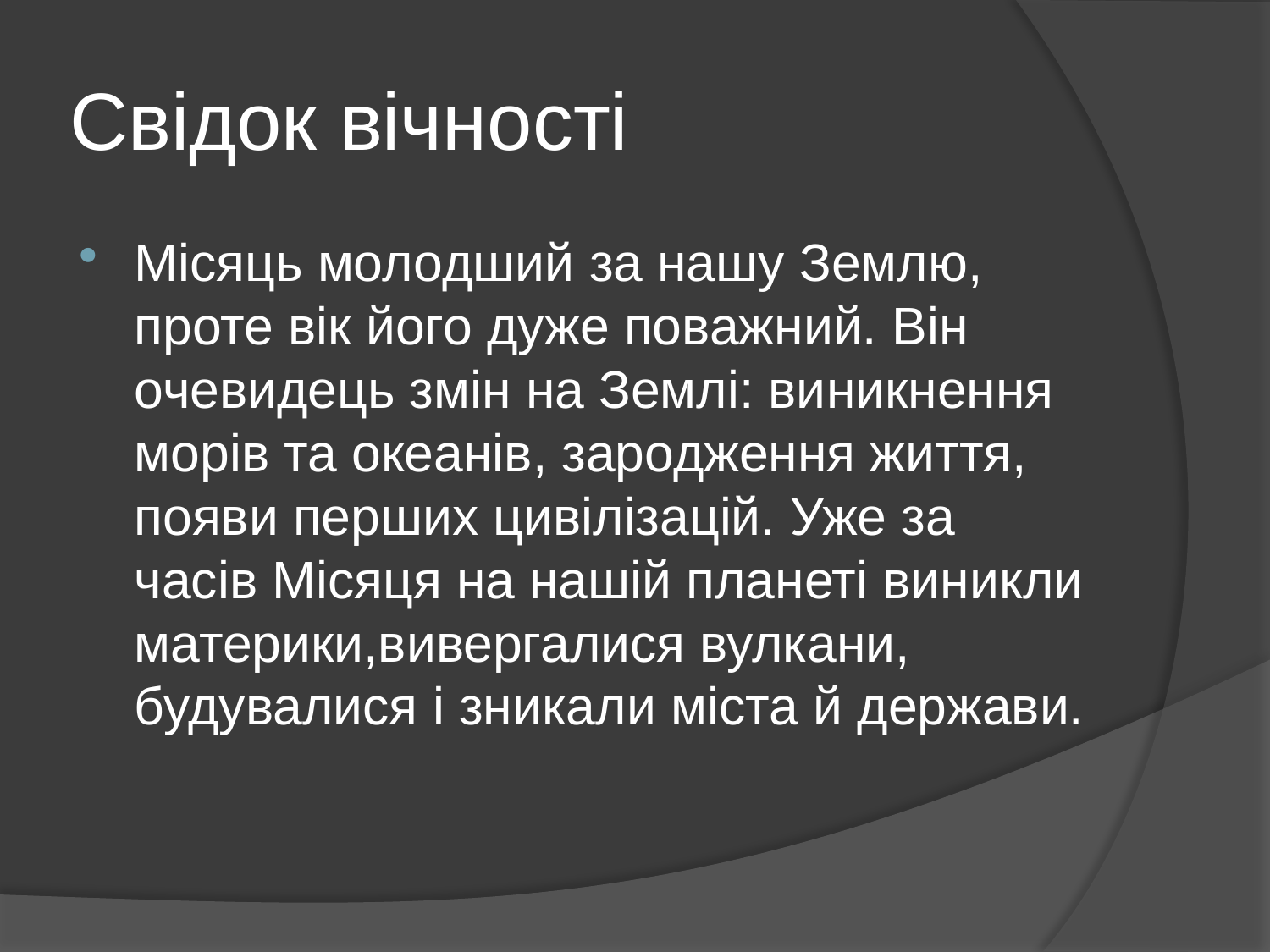

# Свідок вічності
Місяць молодший за нашу Землю, проте вік його дуже поважний. Він очевидець змін на Землі: виникнення морів та океанів, зародження життя, появи перших цивілізацій. Уже за часів Місяця на нашій планеті виникли материки,вивергалися вулкани, будувалися і зникали міста й держави.